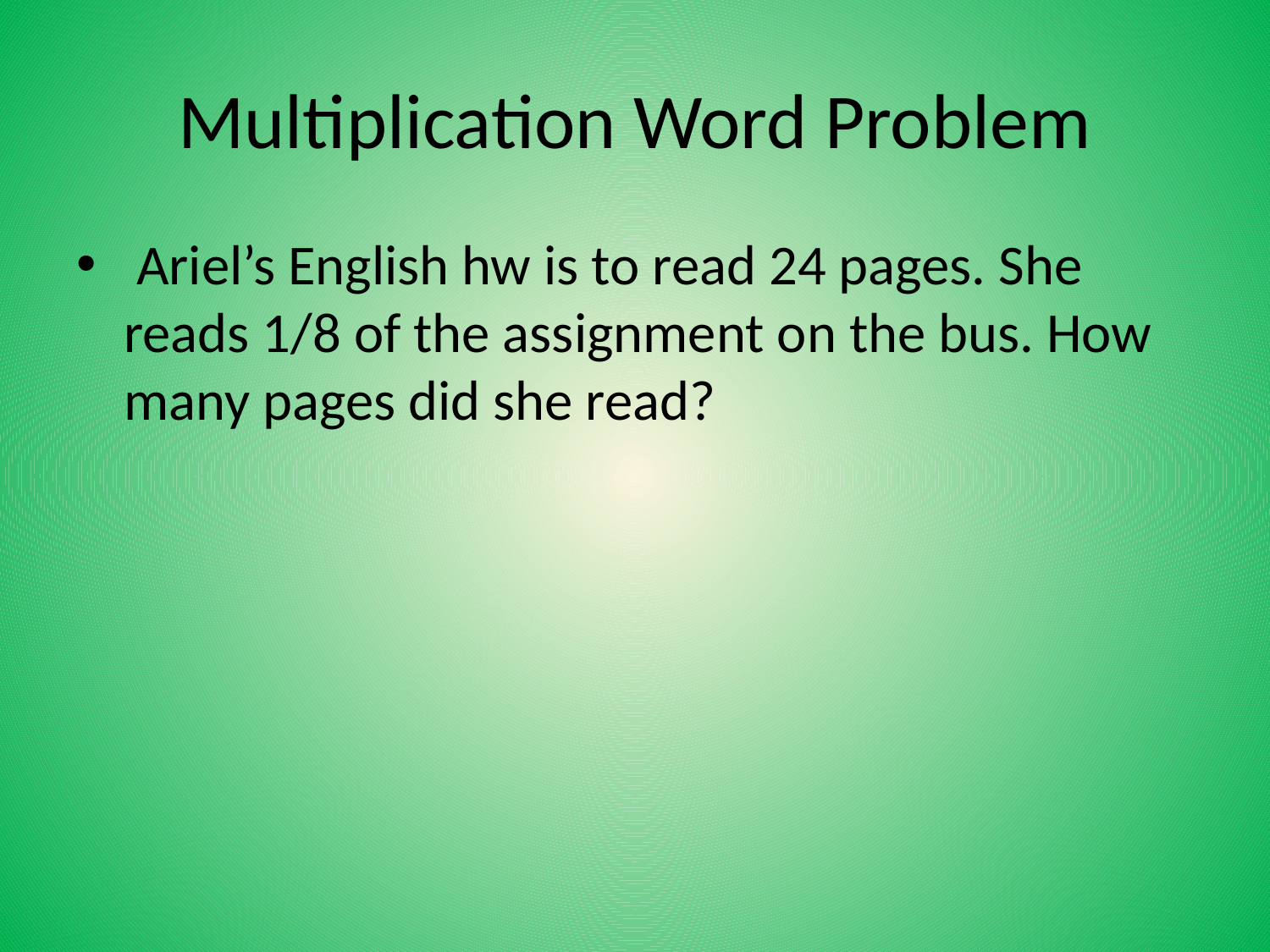

# Multiplication Word Problem
 Ariel’s English hw is to read 24 pages. She reads 1/8 of the assignment on the bus. How many pages did she read?